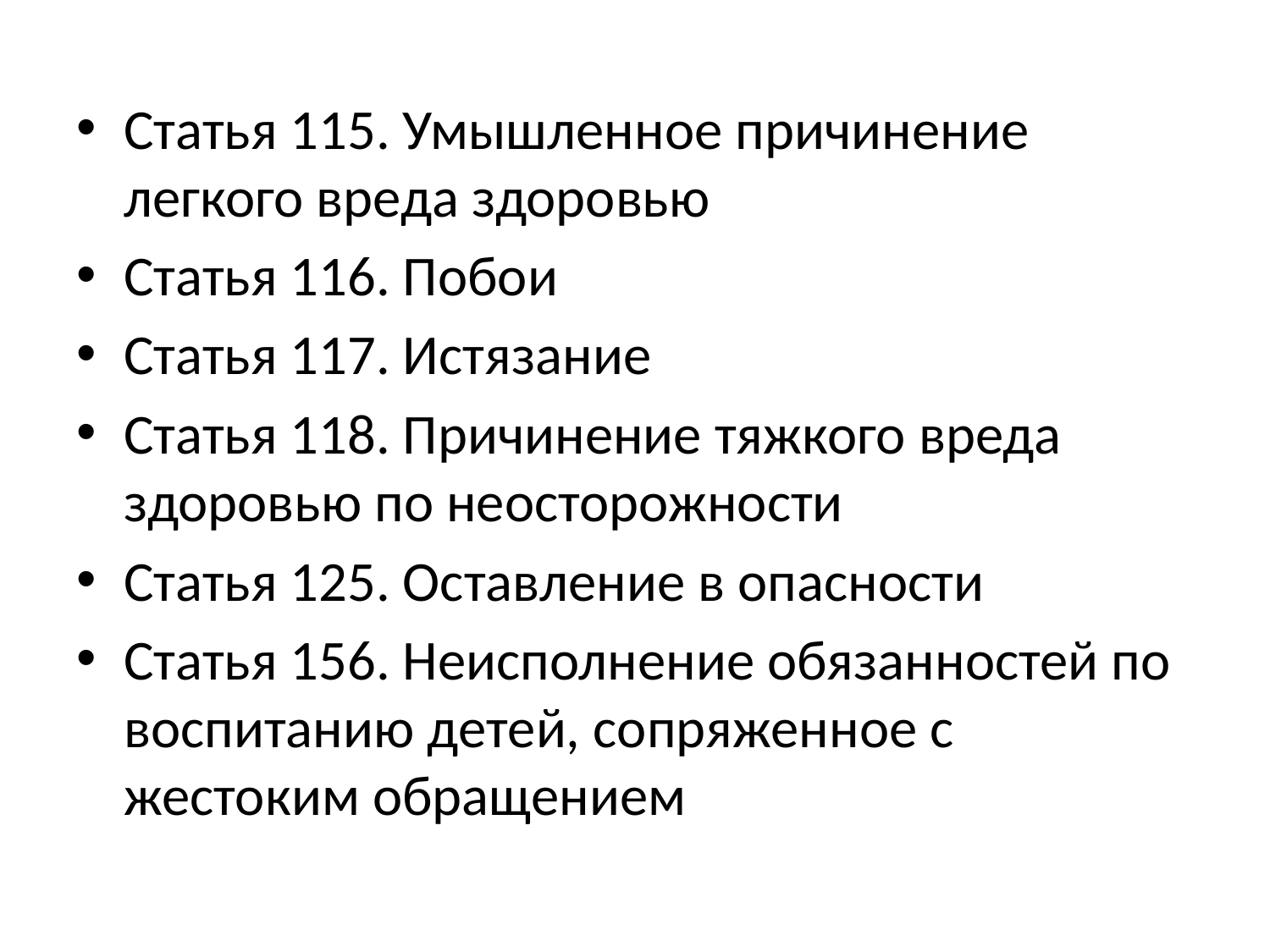

Статья 115. Умышленное причинение легкого вреда здоровью
Статья 116. Побои
Статья 117. Истязание
Статья 118. Причинение тяжкого вреда здоровью по неосторожности
Статья 125. Оставление в опасности
Статья 156. Неисполнение обязанностей по воспитанию детей, сопряженное с жестоким обращением